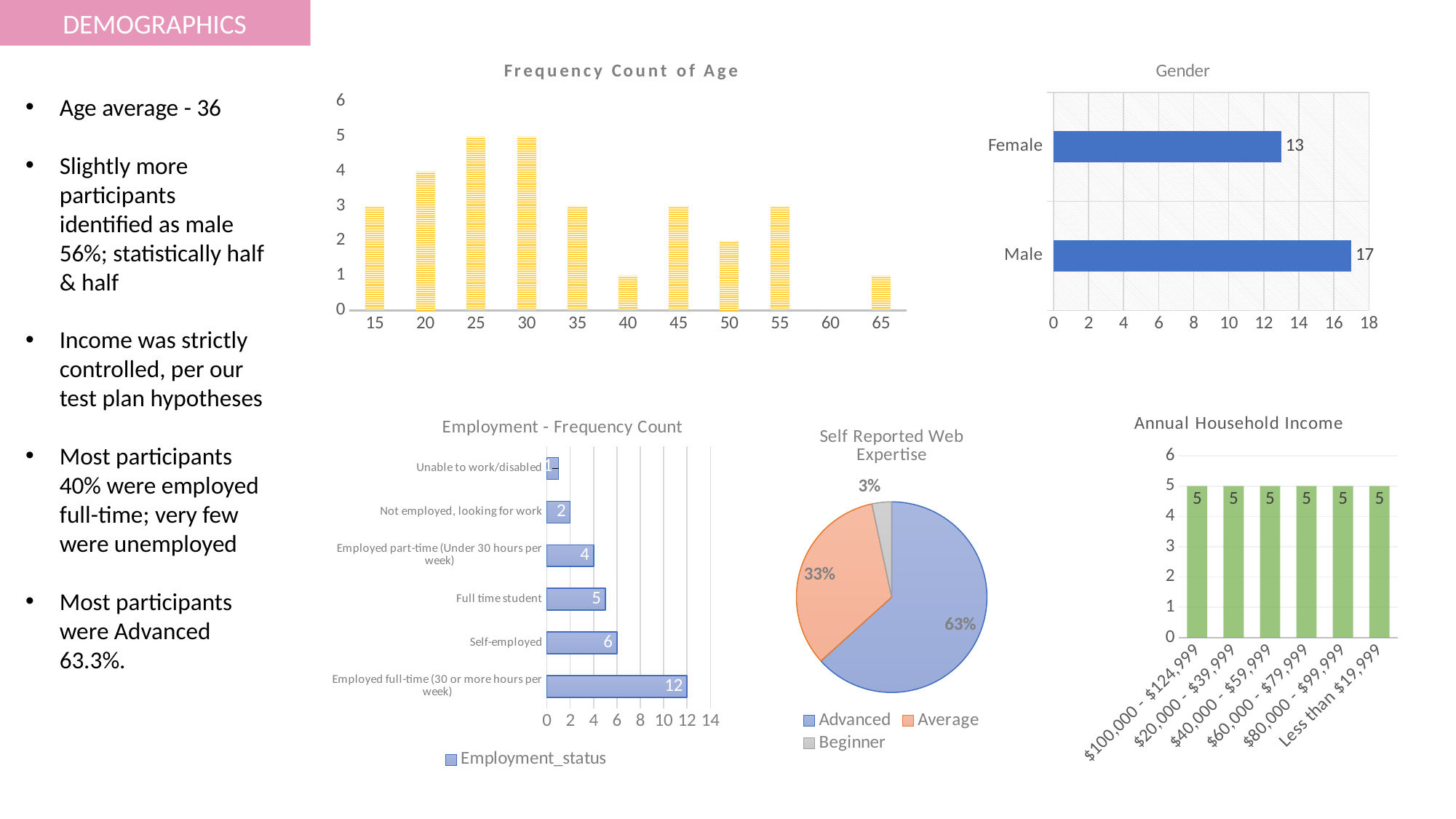

DEMOGRAPHICS

### Chart:

| Category | Frequency Count of Age |
|---|---|
| 15 | 3.0 |
| 20 | 4.0 |
| 25 | 5.0 |
| 30 | 5.0 |
| 35 | 3.0 |
| 40 | 1.0 |
| 45 | 3.0 |
| 50 | 2.0 |
| 55 | 3.0 |
| 60 | 0.0 |
| 65 | 1.0 |

### Chart:

| Category | Gender |
|---|---|
| Male | 17.0 |
| Female | 13.0 |
Age average - 36

Slightly more participants identified as male 56%; statistically half & half

Income was strictly controlled, per our test plan hypotheses

Most participants 40% were employed full-time; very few were unemployed

Most participants were Advanced 63.3%.

### Chart:

| Category | Annual_household_income |
|---|---|
| $100,000 - $124,999 | 5.0 |
| $20,000 - $39,999 | 5.0 |
| $40,000 - $59,999 | 5.0 |
| $60,000 - $79,999 | 5.0 |
| $80,000 - $99,999 | 5.0 |
| Less than $19,999 | 5.0 |

### Chart:

| Category | Employment_status |
|---|---|
| Employed full-time (30 or more hours per week) | 12.0 |
| Self-employed | 6.0 |
| Full time student | 5.0 |
| Employed part-time (Under 30 hours per week) | 4.0 |
| Not employed, looking for work | 2.0 |
| Unable to work/disabled | 1.0 |

### Chart:

| Category | Web_expertise |
|---|---|
| Advanced | 19.0 |
| Average | 10.0 |
| Beginner | 1.0 |